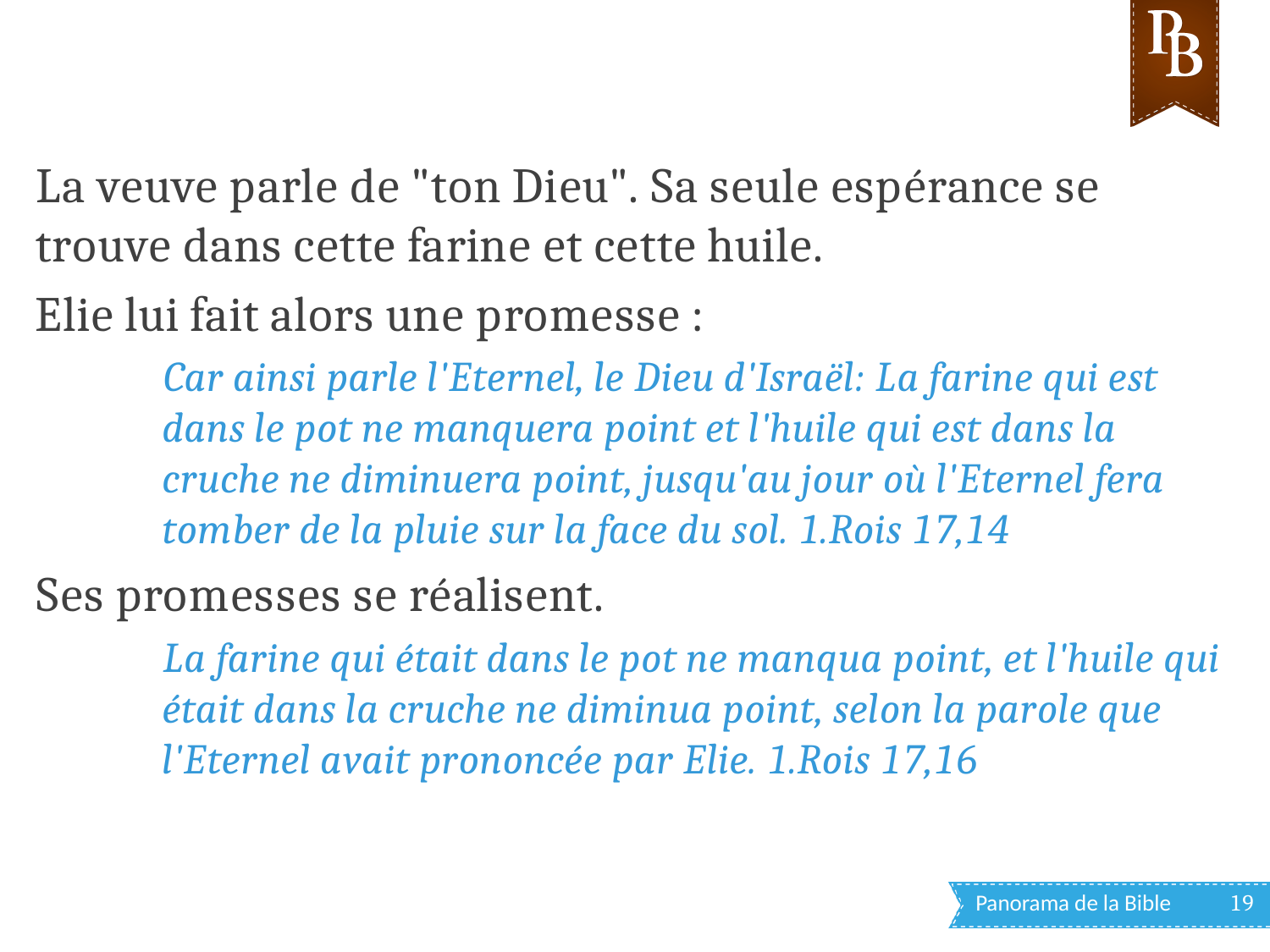

La veuve parle de "ton Dieu". Sa seule espérance se trouve dans cette farine et cette huile.
Elie lui fait alors une promesse :
Car ainsi parle l'Eternel, le Dieu d'Israël: La farine qui est dans le pot ne manquera point et l'huile qui est dans la cruche ne diminuera point, jusqu'au jour où l'Eternel fera tomber de la pluie sur la face du sol. 1.Rois 17,14
Ses promesses se réalisent.
La farine qui était dans le pot ne manqua point, et l'huile qui était dans la cruche ne diminua point, selon la parole que l'Eternel avait prononcée par Elie. 1.Rois 17,16